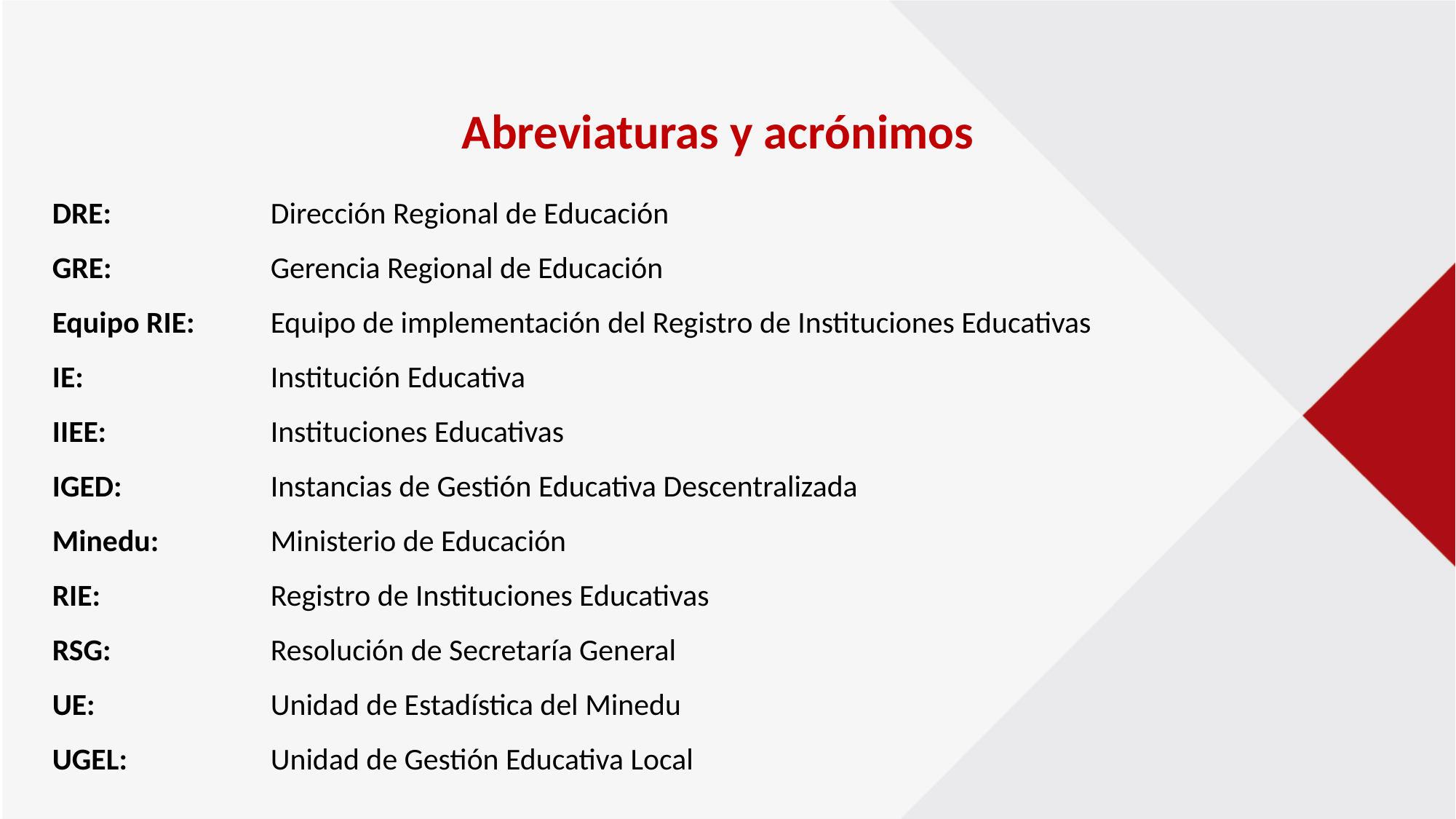

Abreviaturas y acrónimos
DRE:		Dirección Regional de Educación
GRE:		Gerencia Regional de Educación
Equipo RIE:	Equipo de implementación del Registro de Instituciones Educativas
IE:		Institución Educativa
IIEE:		Instituciones Educativas
IGED:		Instancias de Gestión Educativa Descentralizada
Minedu:		Ministerio de Educación
RIE:		Registro de Instituciones Educativas
RSG:		Resolución de Secretaría General
UE:		Unidad de Estadística del Minedu
UGEL:		Unidad de Gestión Educativa Local